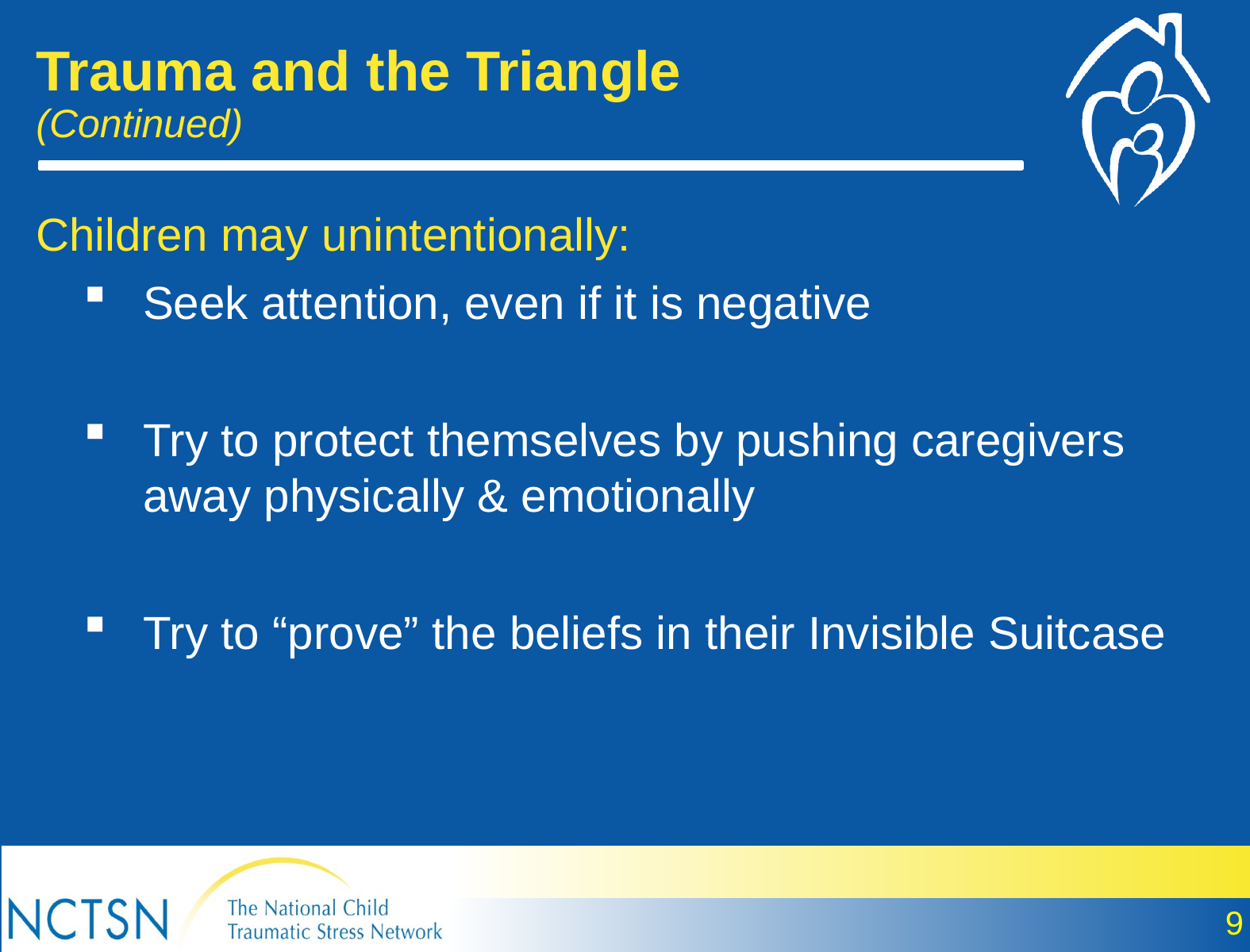

Trauma and the Triangle (Continued)
Children may unintentionally:
Seek attention, even if it is negative

Try to protect themselves by pushing caregivers away physically & emotionally

Try to “prove” the beliefs in their Invisible Suitcase
9